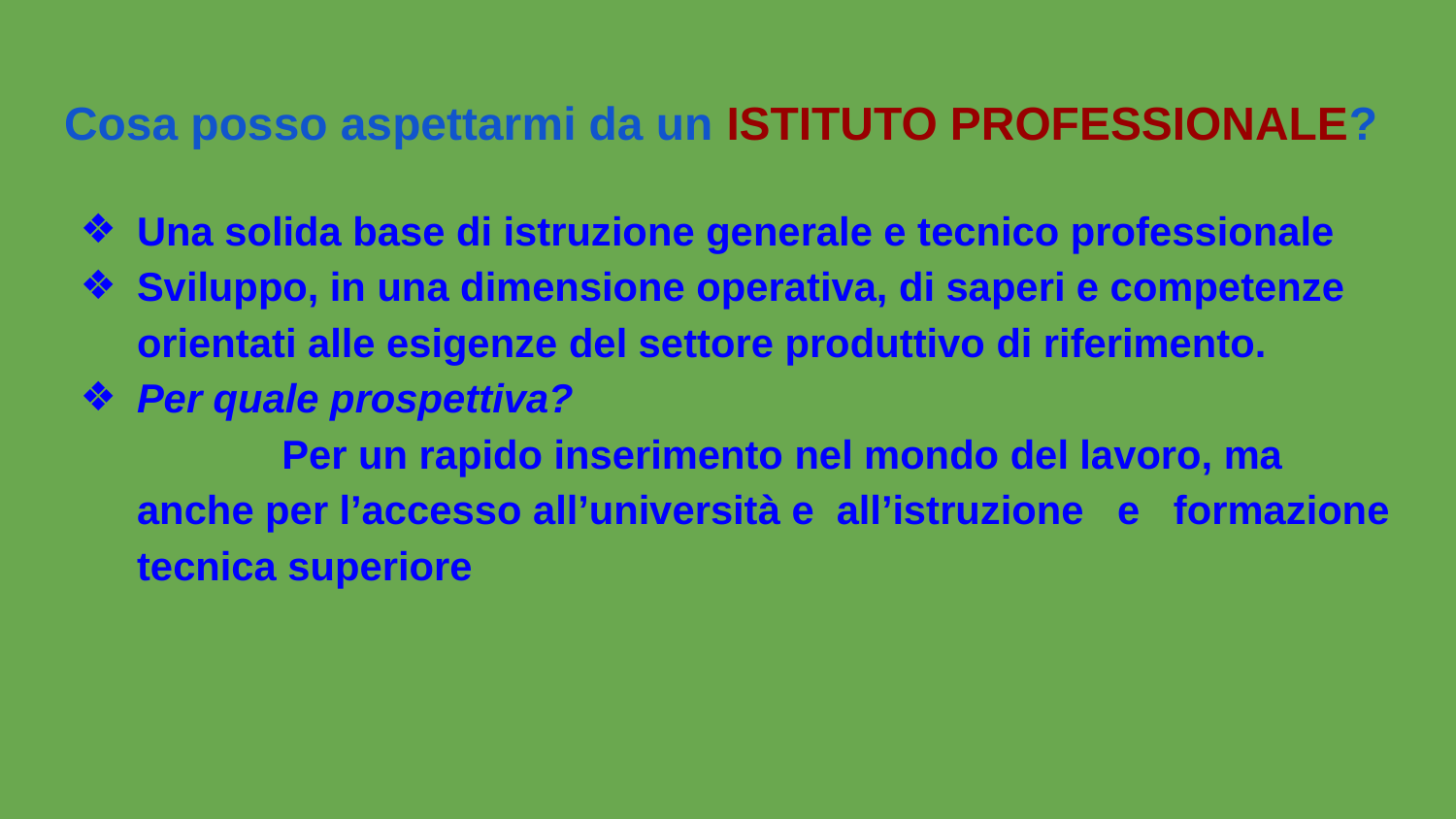

# Cosa posso aspettarmi da un ISTITUTO PROFESSIONALE?
Una solida base di istruzione generale e tecnico professionale
Sviluppo, in una dimensione operativa, di saperi e competenze orientati alle esigenze del settore produttivo di riferimento.
Per quale prospettiva?                                                                                       Per un rapido inserimento nel mondo del lavoro, ma anche per l’accesso all’università e  all’istruzione   e   formazione tecnica superiore